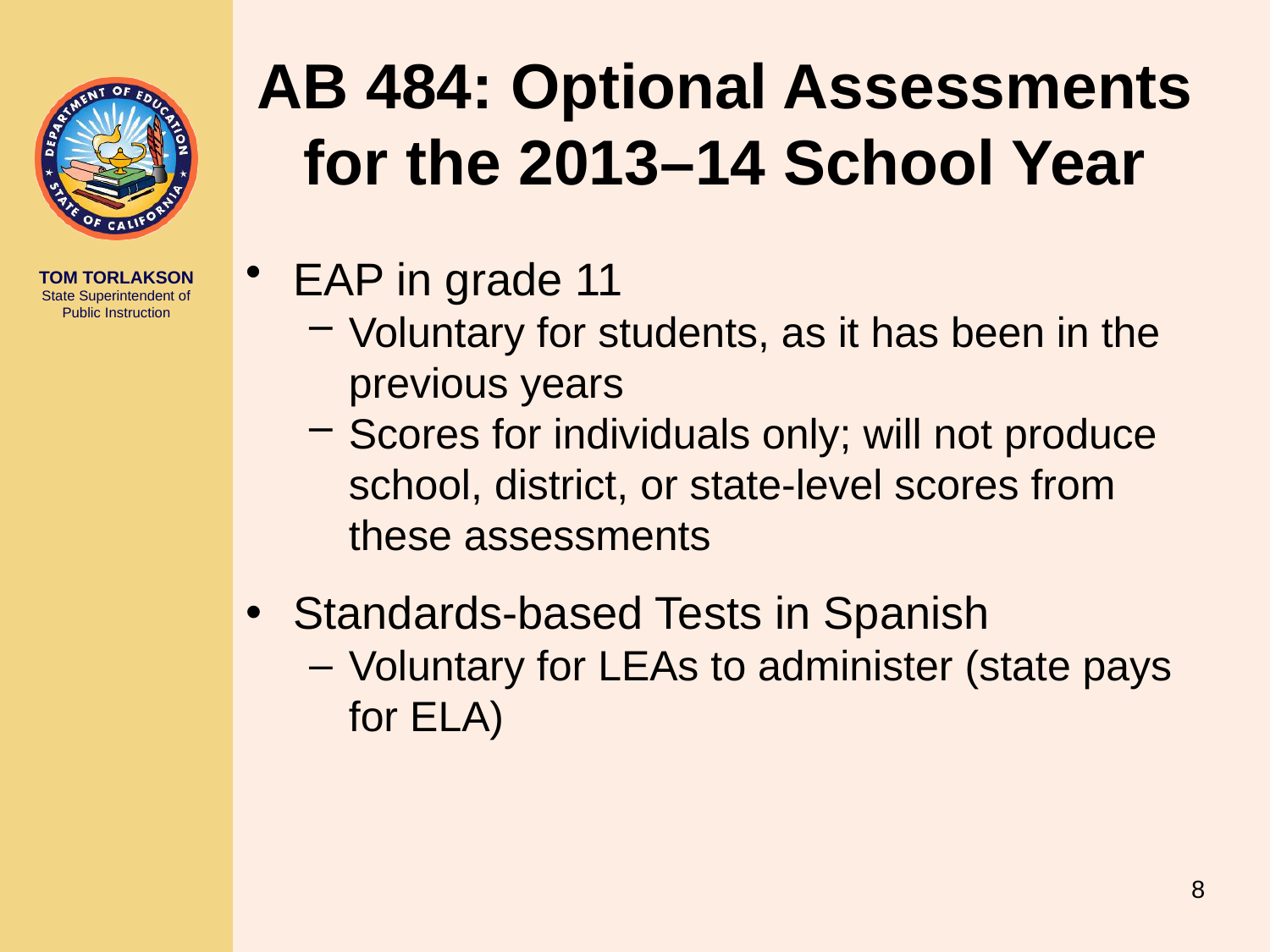

# AB 484: Optional Assessments for the 2013–14 School Year
EAP in grade 11
Voluntary for students, as it has been in the previous years
Scores for individuals only; will not produce school, district, or state-level scores from these assessments

Standards-based Tests in Spanish
Voluntary for LEAs to administer (state pays for ELA)

8